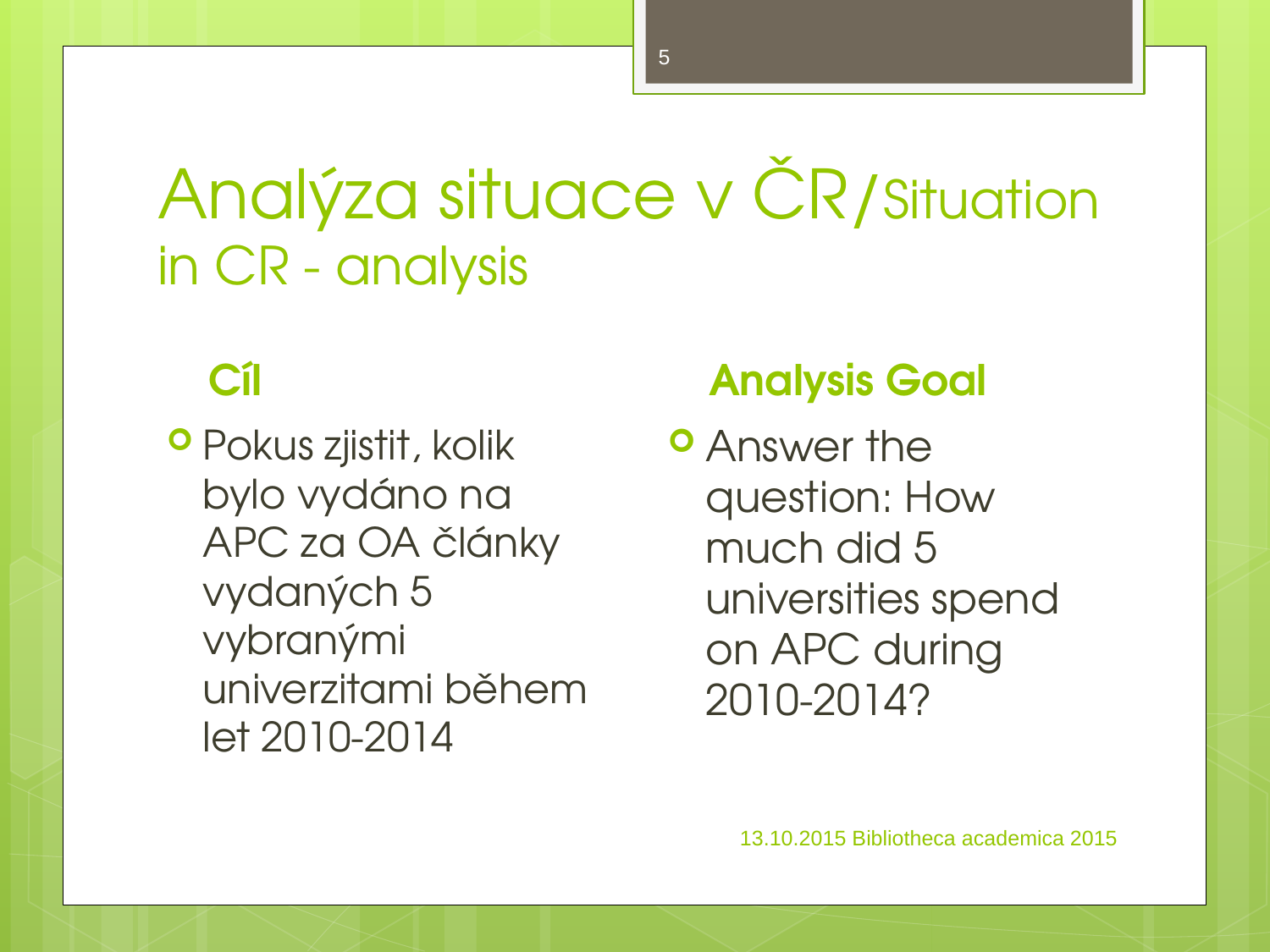

5
# Analýza situace v ČR/Situation in CR - analysis
Cíl
Analysis Goal
Pokus zjistit, kolik bylo vydáno na APC za OA články vydaných 5 vybranými univerzitami během let 2010-2014
Answer the question: How much did 5 universities spend on APC during 2010-2014?
13.10.2015 Bibliotheca academica 2015